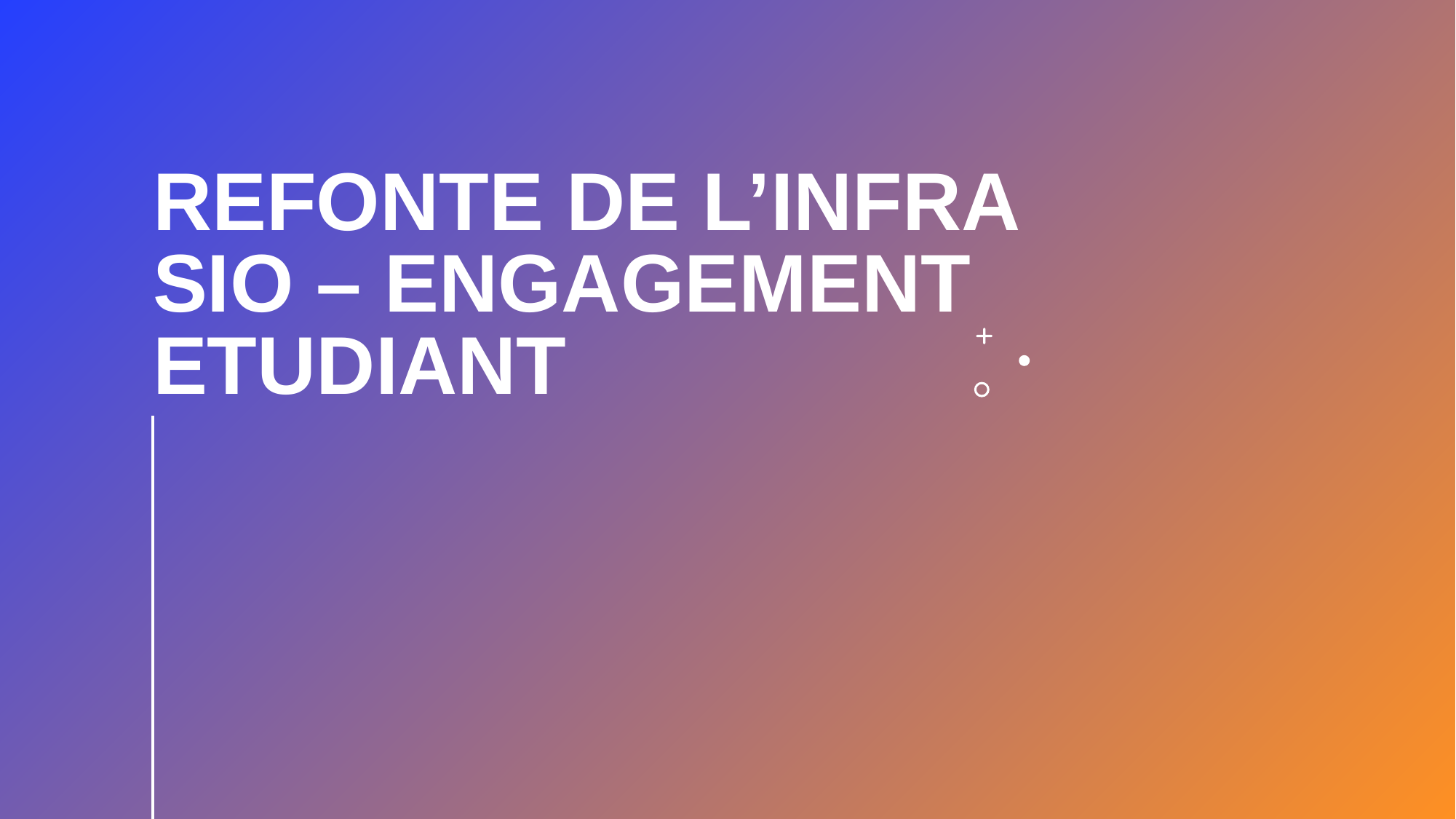

# REFONTE DE L’INFRA SIO – ENGAGEMENT ETUDIANT